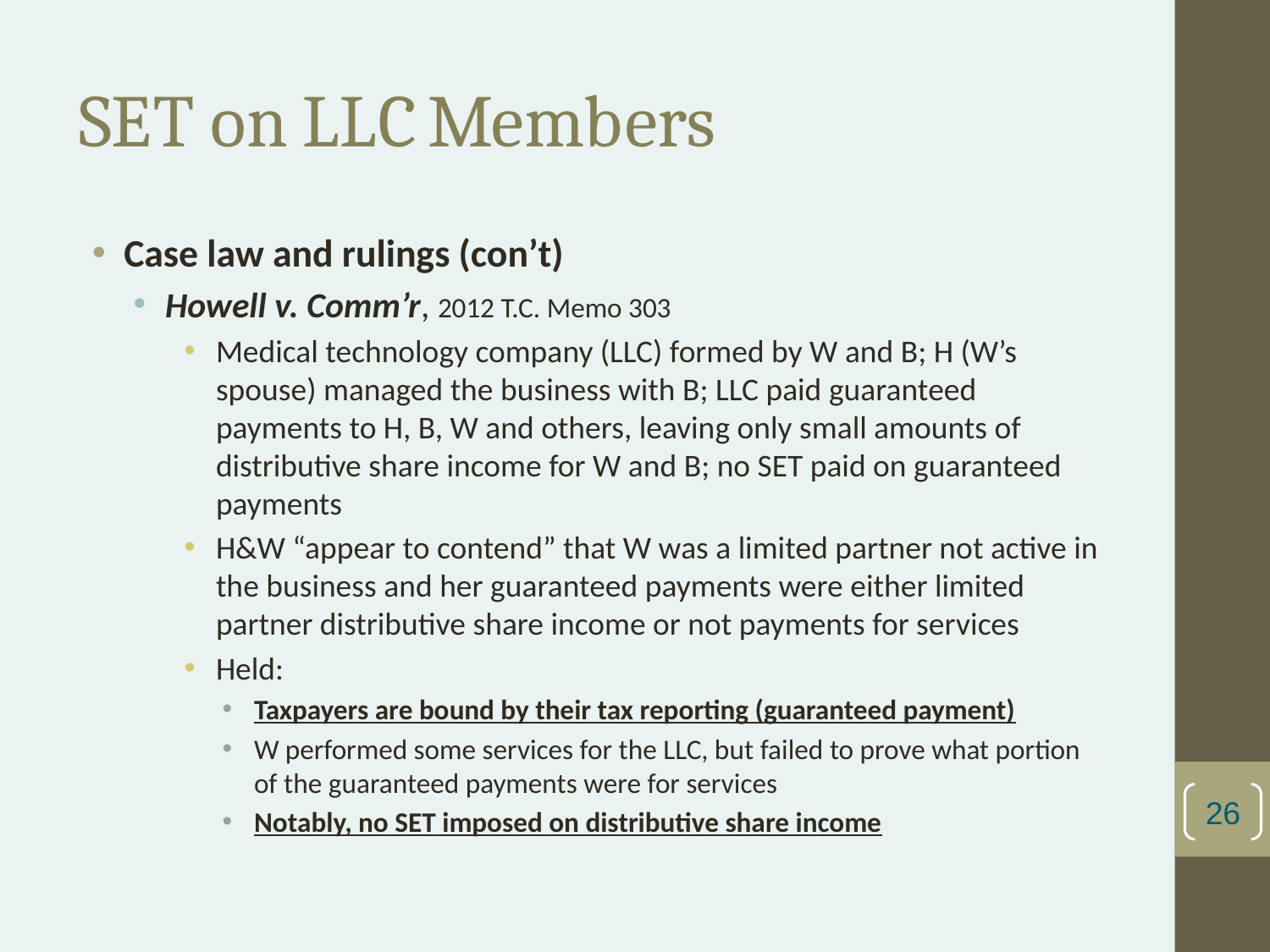

# SET on LLC Members
Case law and rulings (con’t)
Howell v. Comm’r, 2012 T.C. Memo 303
Medical technology company (LLC) formed by W and B; H (W’s spouse) managed the business with B; LLC paid guaranteed payments to H, B, W and others, leaving only small amounts of distributive share income for W and B; no SET paid on guaranteed payments
H&W “appear to contend” that W was a limited partner not active in the business and her guaranteed payments were either limited partner distributive share income or not payments for services
Held:
Taxpayers are bound by their tax reporting (guaranteed payment)
W performed some services for the LLC, but failed to prove what portion of the guaranteed payments were for services
Notably, no SET imposed on distributive share income

26